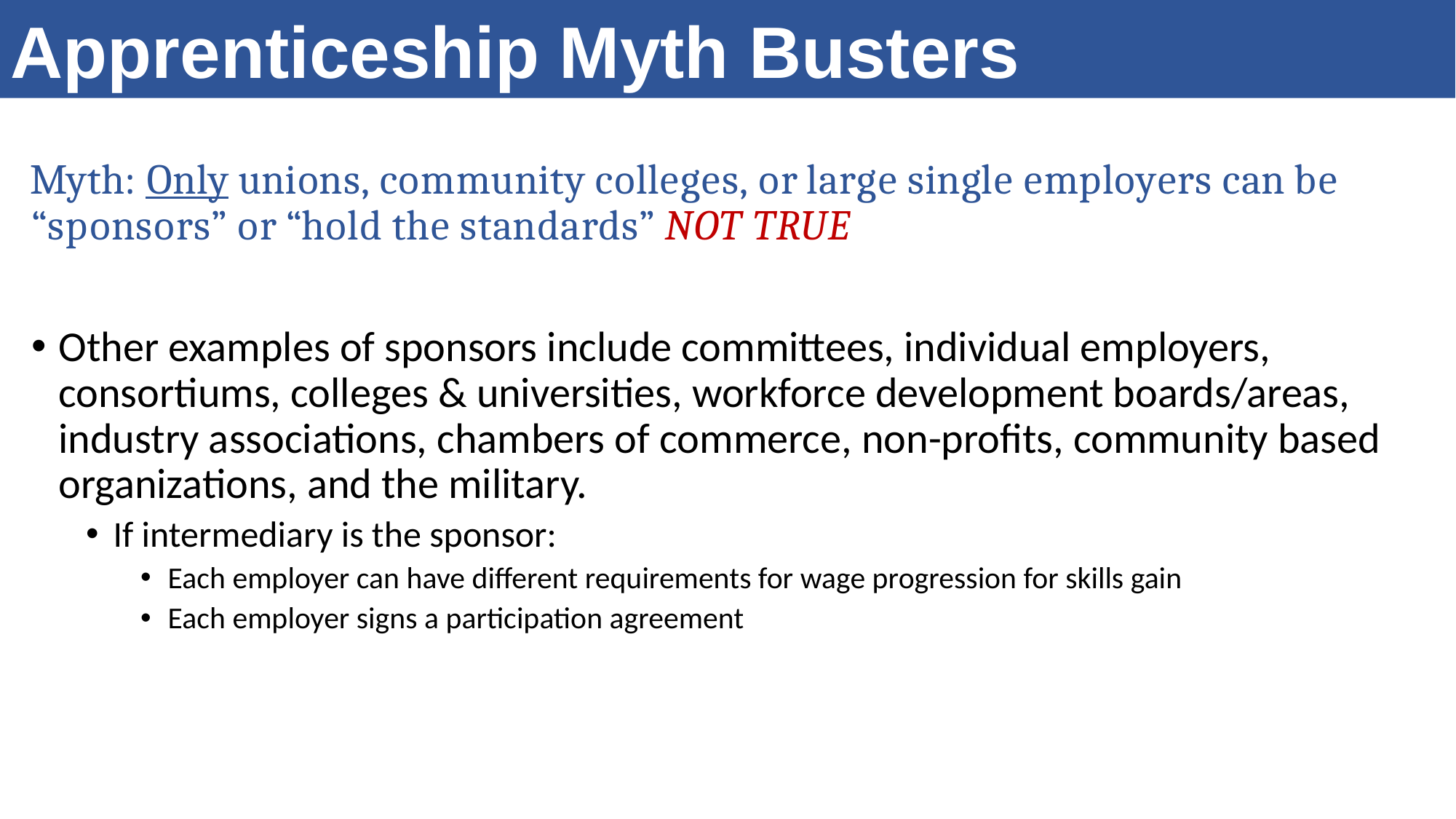

Apprenticeship Myth Busters
Myth: Only unions, community colleges, or large single employers can be “sponsors” or “hold the standards” NOT TRUE

Other examples of sponsors include committees, individual employers, consortiums, colleges & universities, workforce development boards/areas, industry associations, chambers of commerce, non-profits, community based organizations, and the military.
If intermediary is the sponsor:
Each employer can have different requirements for wage progression for skills gain
Each employer signs a participation agreement